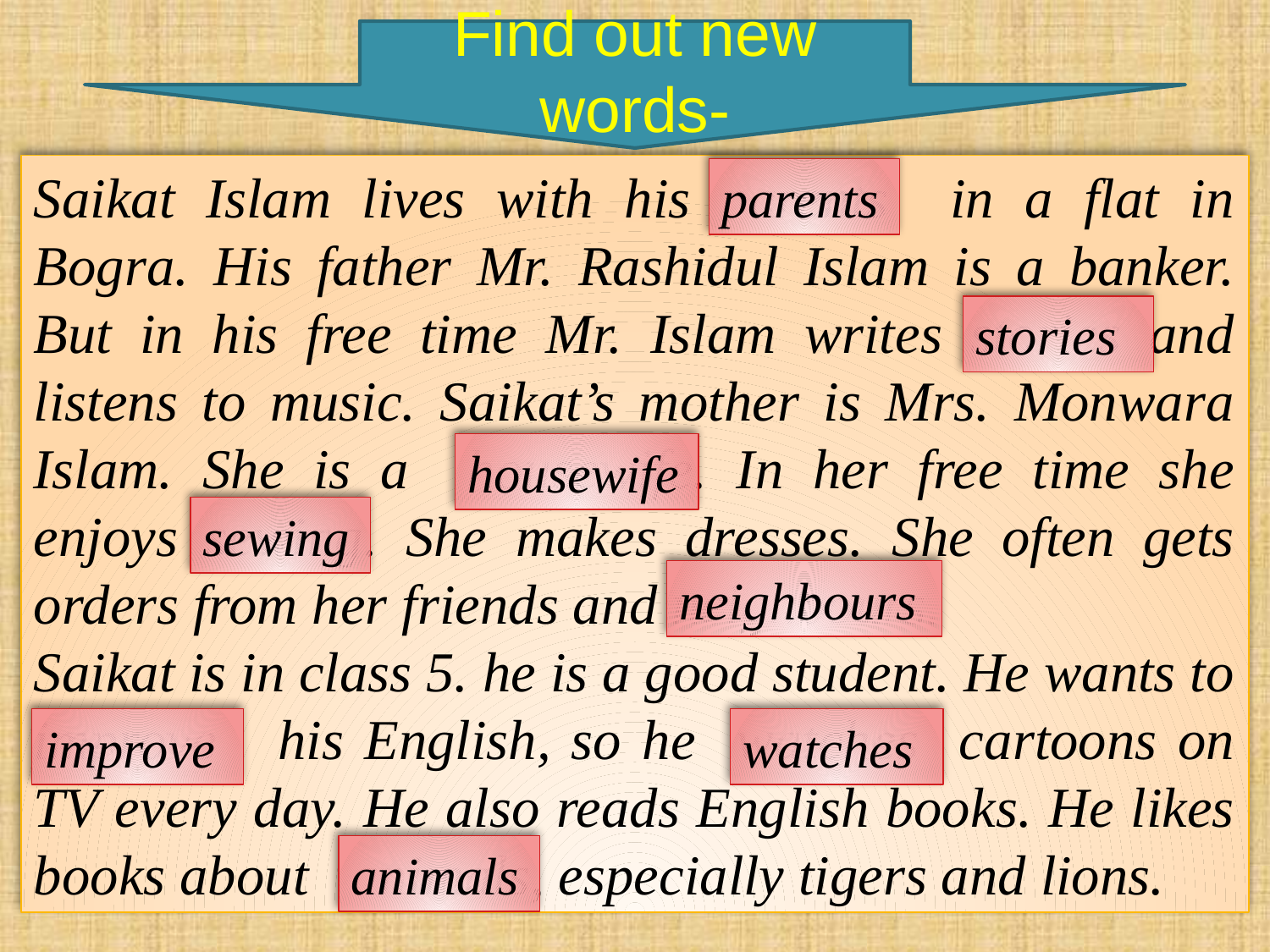

Find out new words-
Saikat Islam lives with his parents  in a flat in Bogra. His father Mr. Rashidul Islam is a banker. But in his free time Mr. Islam writes stories and listens to music. Saikat’s mother is Mrs. Monwara Islam. She is a  housewife. In her free time she enjoys sewing. She makes dresses. She often gets orders from her friends and neighbours.
Saikat is in class 5. he is a good student. He wants to improve   his English, so he  watches  cartoons on TV every day. He also reads English books. He likes books about   animals, especially tigers and lions.
parents
stories
housewife
sewing
neighbours
improve
watches
animals